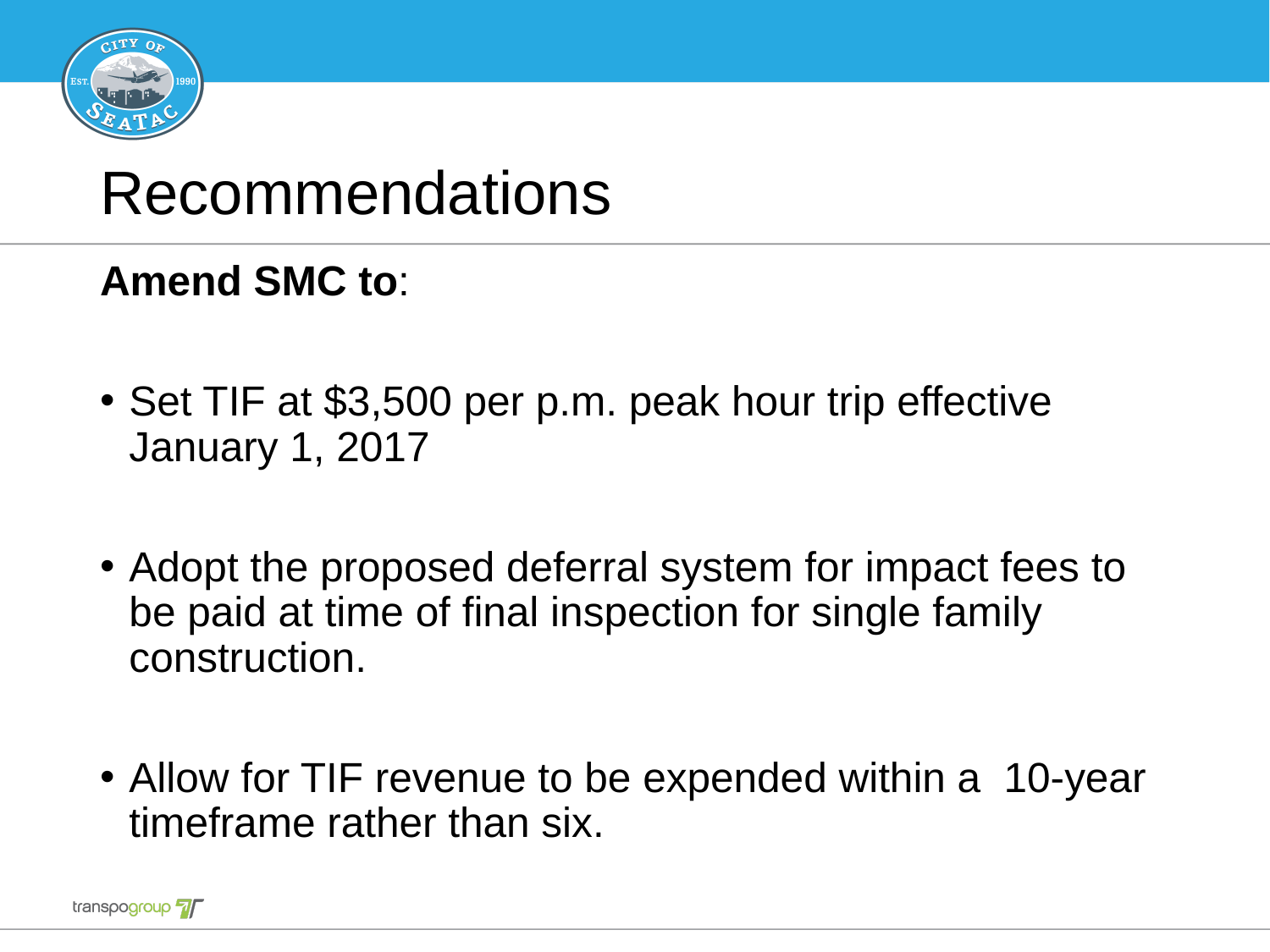

# Recommendations
Amend SMC to:

Set TIF at $3,500 per p.m. peak hour trip effective January 1, 2017

Adopt the proposed deferral system for impact fees to be paid at time of final inspection for single family construction.

Allow for TIF revenue to be expended within a  10-year timeframe rather than six.